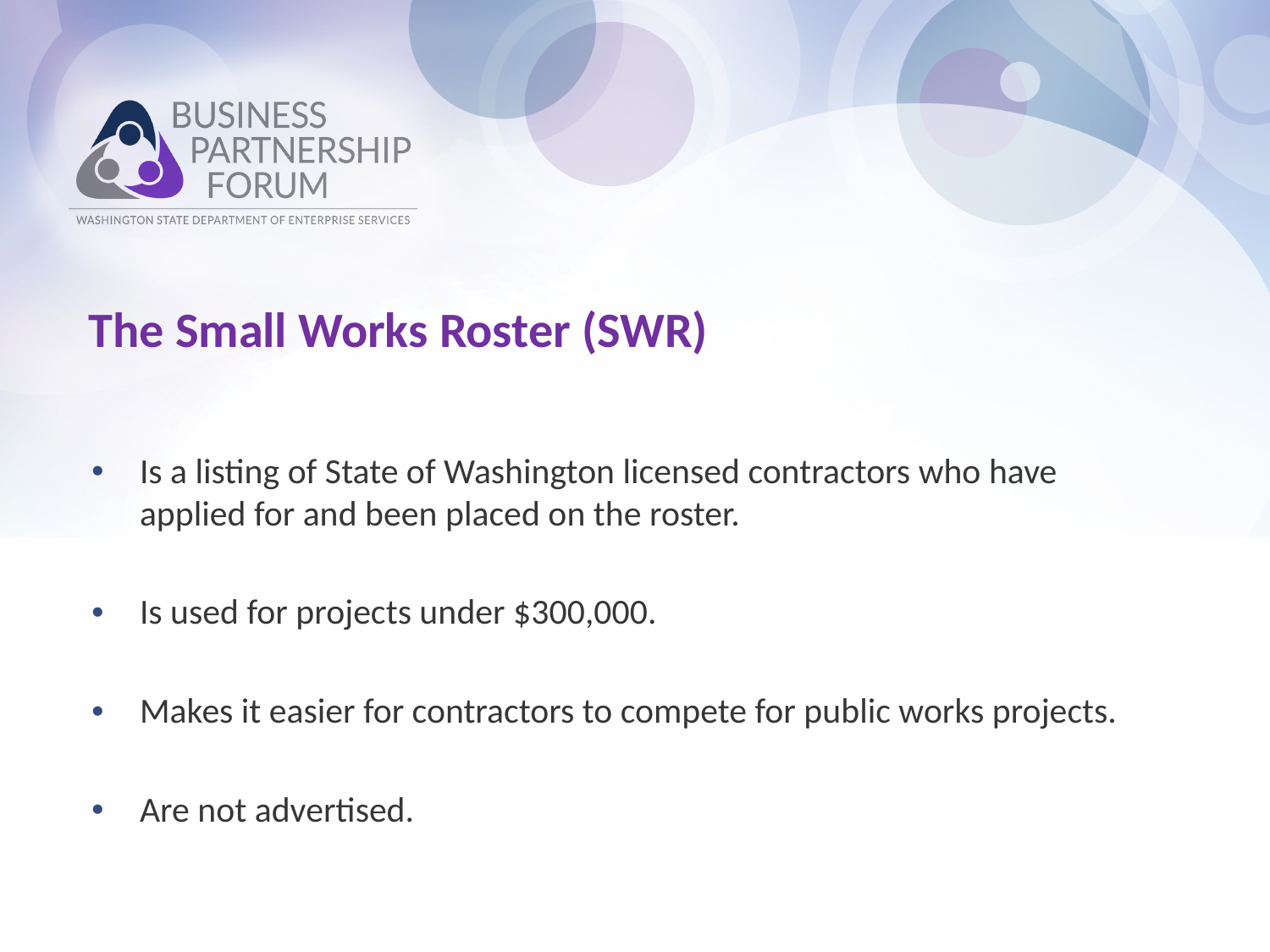

The Small Works Roster (SWR)
Is a listing of State of Washington licensed contractors who have applied for and been placed on the roster.

Is used for projects under $300,000.

Makes it easier for contractors to compete for public works projects.

Are not advertised.